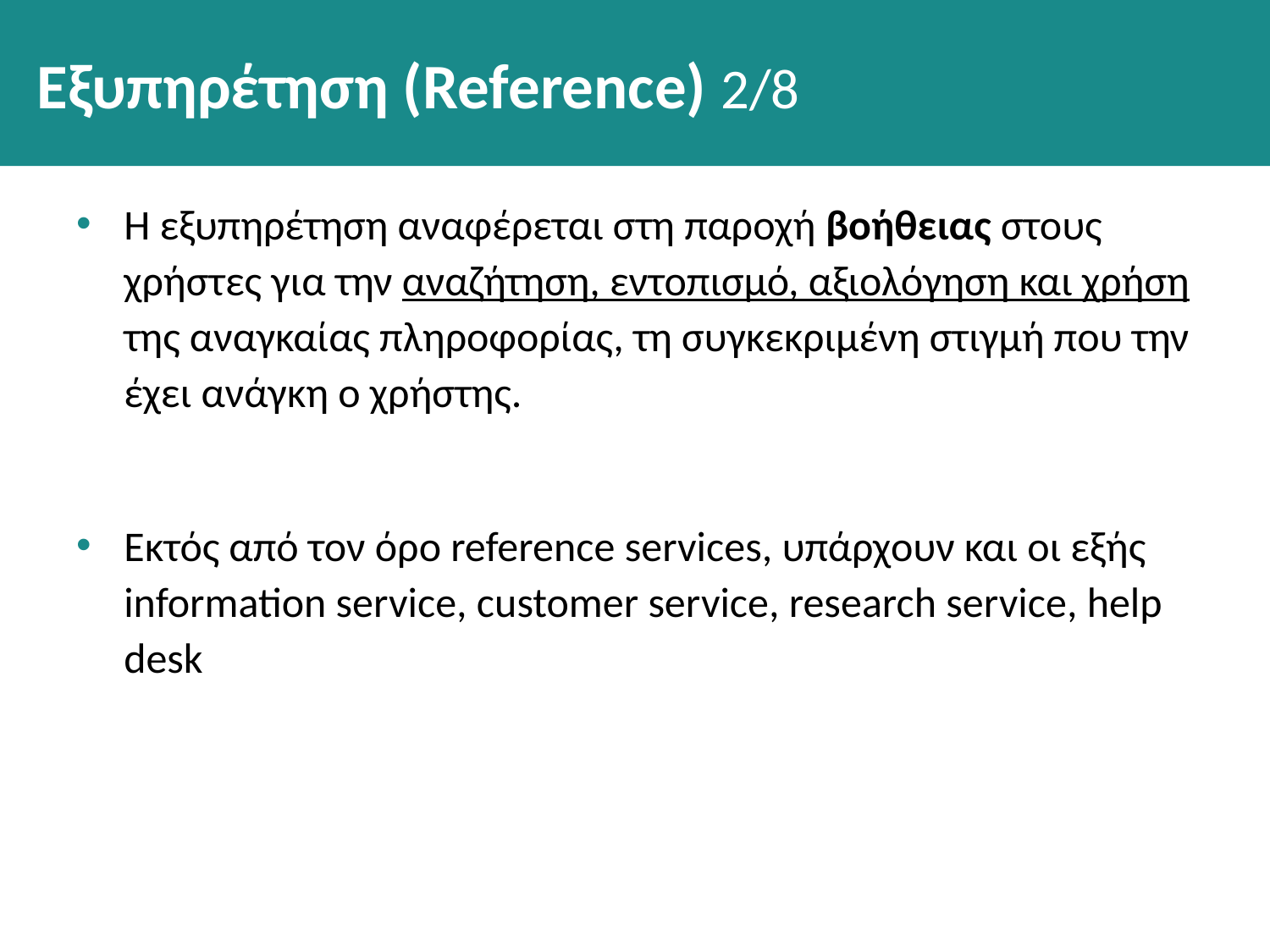

# Εξυπηρέτηση (Reference) 2/8
Η εξυπηρέτηση αναφέρεται στη παροχή βοήθειας στους χρήστες για την αναζήτηση, εντοπισμό, αξιολόγηση και χρήση της αναγκαίας πληροφορίας, τη συγκεκριμένη στιγμή που την έχει ανάγκη ο χρήστης.

Εκτός από τον όρο reference services, υπάρχουν και οι εξής information service, customer service, research service, help desk